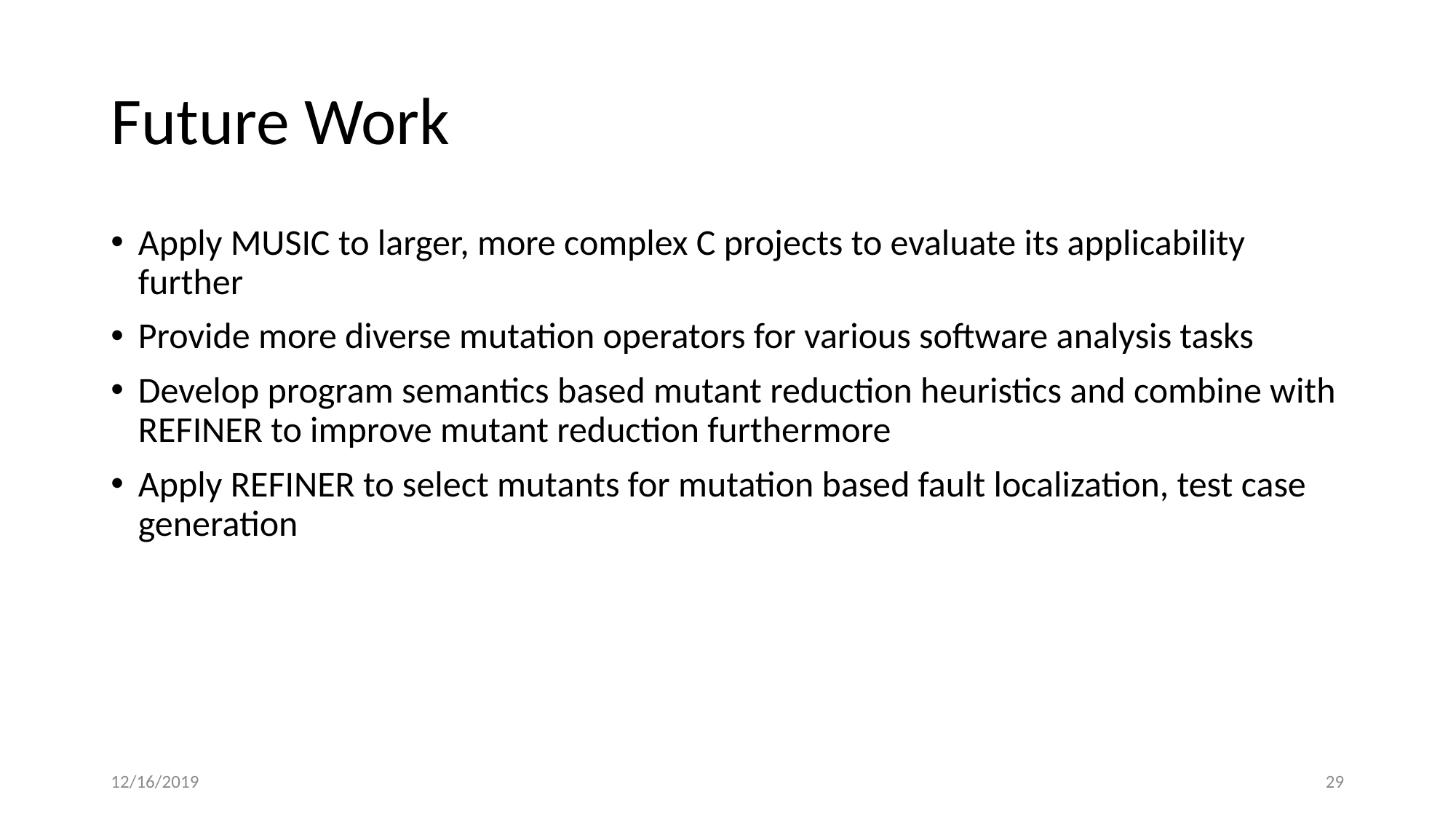

# Future Work
Apply MUSIC to larger, more complex C projects to evaluate its applicability further
Provide more diverse mutation operators for various software analysis tasks
Develop program semantics based mutant reduction heuristics and combine with REFINER to improve mutant reduction furthermore
Apply REFINER to select mutants for mutation based fault localization, test case generation
12/16/2019
29